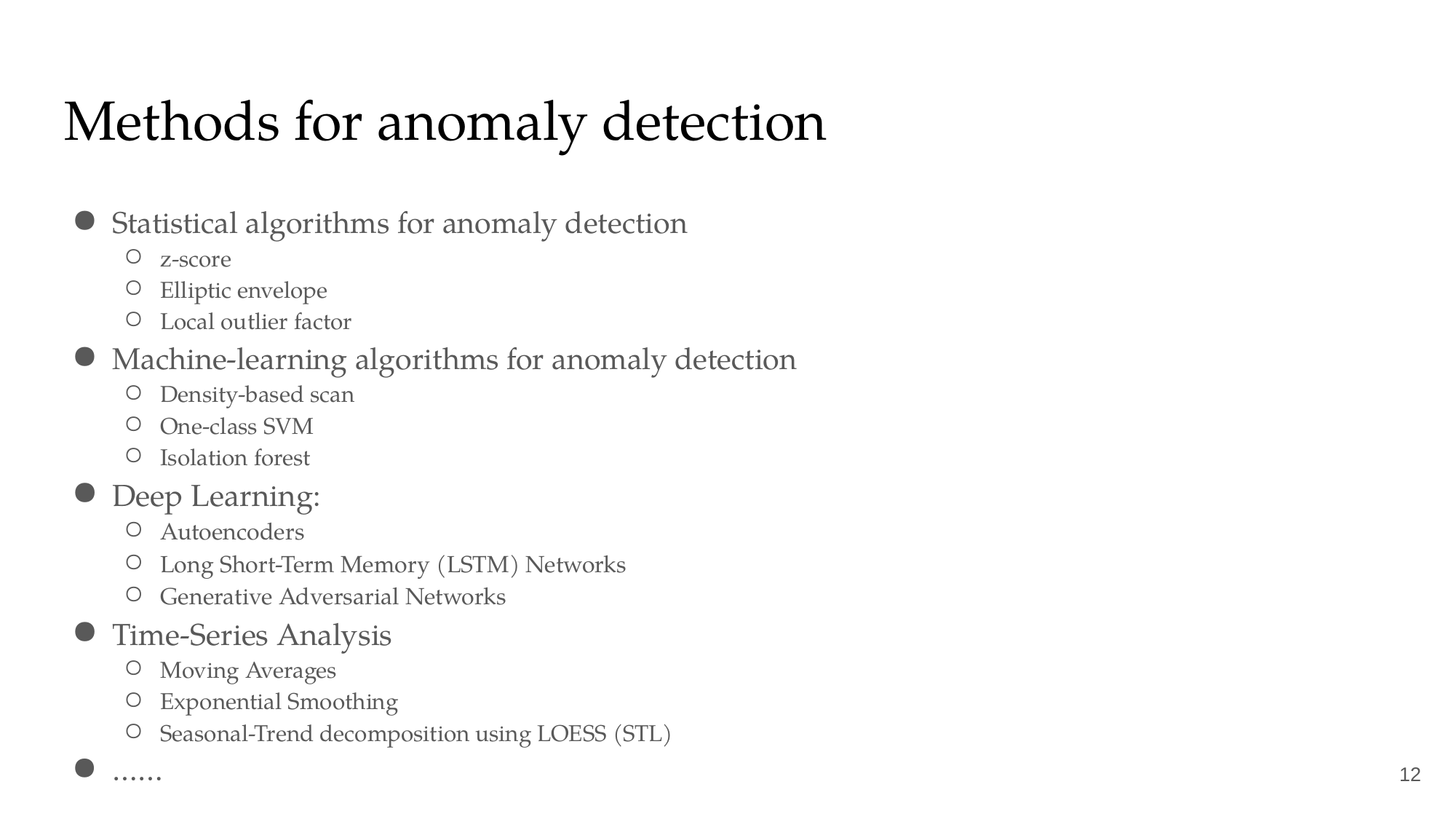

# Methods for anomaly detection
Statistical algorithms for anomaly detection
z-score
Elliptic envelope
Local outlier factor
Machine-learning algorithms for anomaly detection
Density-based scan
One-class SVM
Isolation forest
Deep Learning:
Autoencoders
Long Short-Term Memory (LSTM) Networks
Generative Adversarial Networks
Time-Series Analysis
Moving Averages
Exponential Smoothing
Seasonal-Trend decomposition using LOESS (STL)
……
12